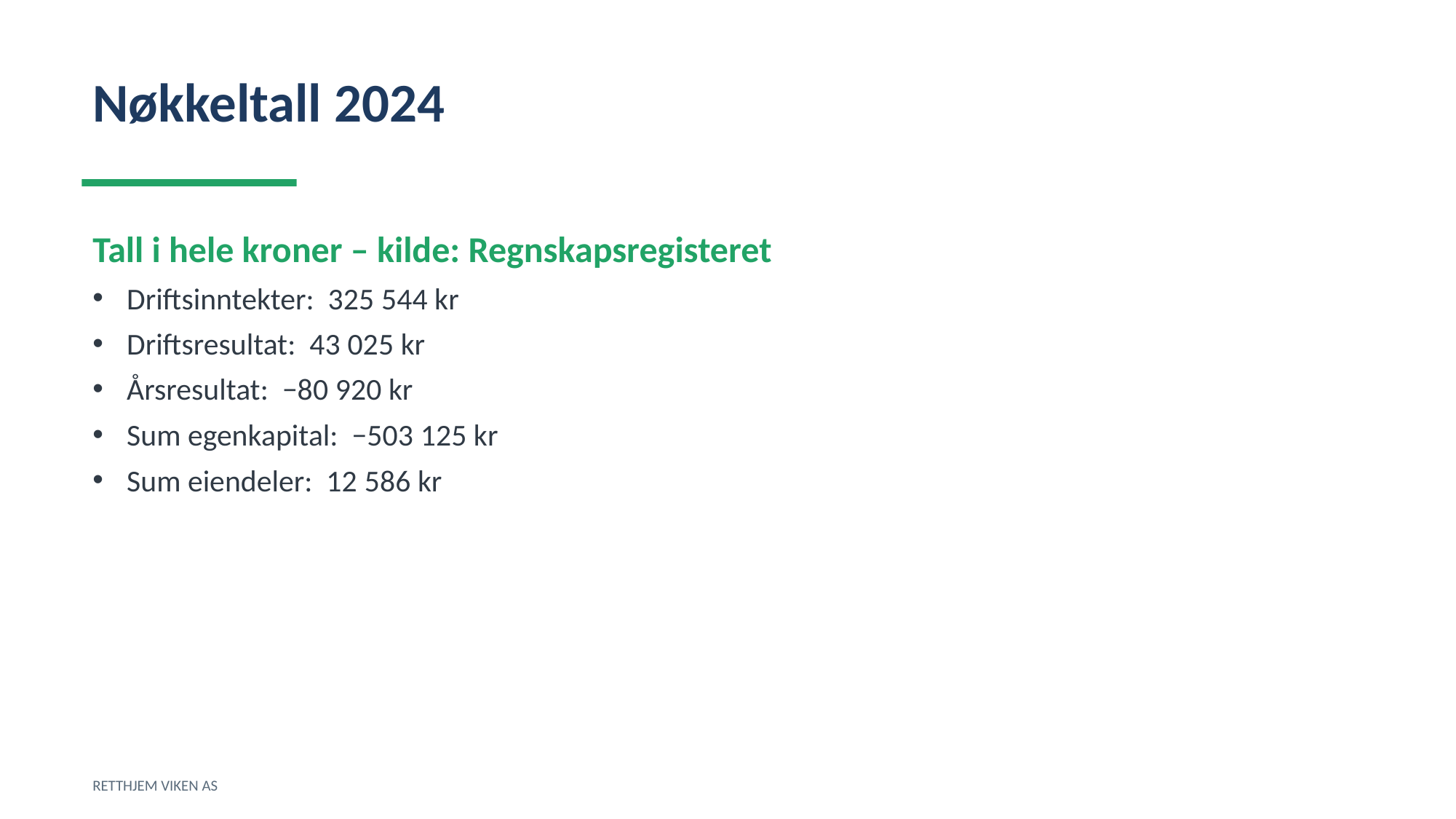

Nøkkeltall 2024

Tall i hele kroner – kilde: Regnskapsregisteret
Driftsinntekter:  325 544 kr
Driftsresultat:  43 025 kr
Årsresultat:  −80 920 kr
Sum egenkapital:  −503 125 kr
Sum eiendeler:  12 586 kr
RETTHJEM VIKEN AS